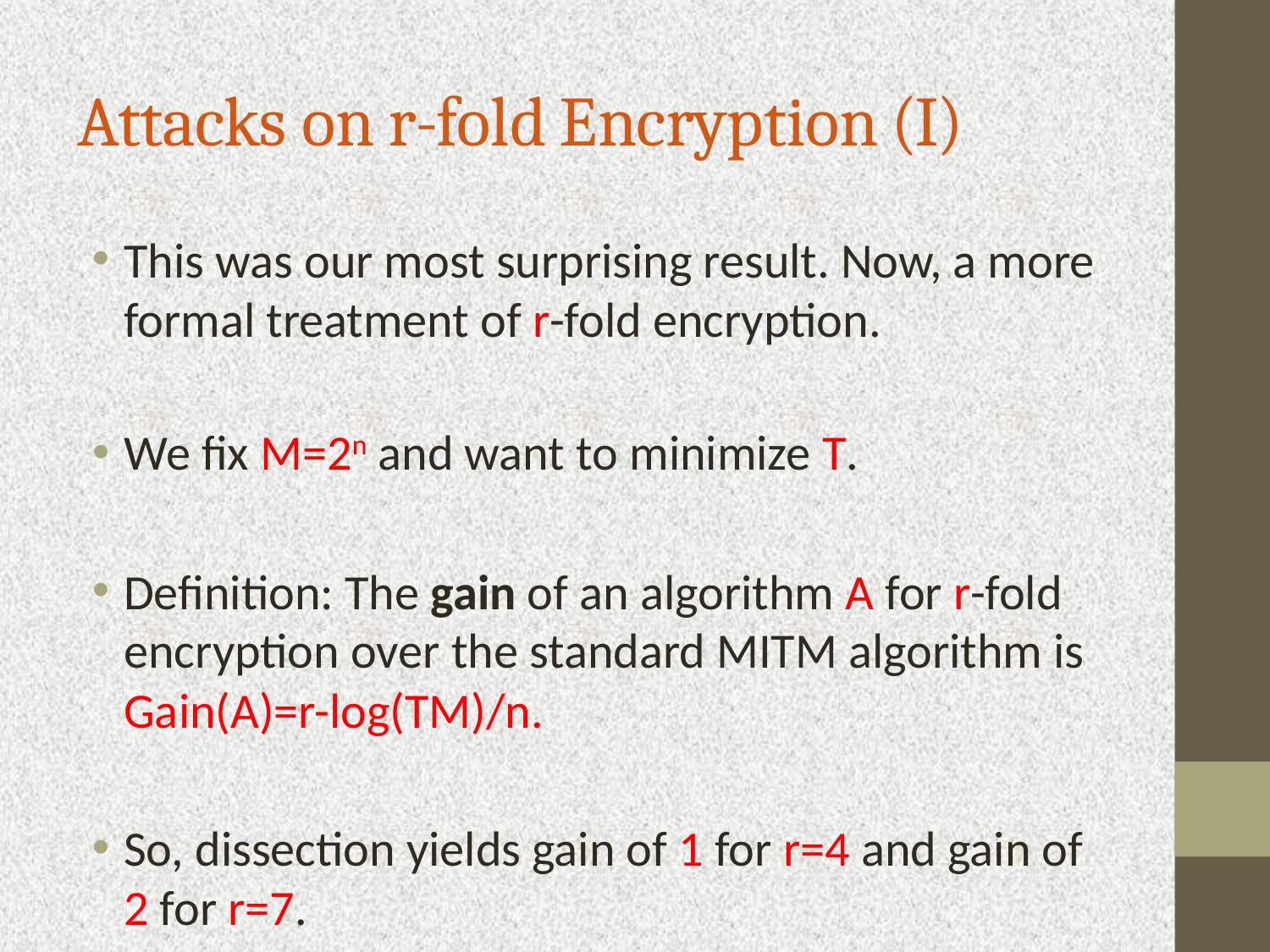

Attacks on r-fold Encryption (I)
This was our most surprising result. Now, a more formal treatment of r-fold encryption.

We fix M=2n and want to minimize T.

Definition: The gain of an algorithm A for r-fold encryption over the standard MITM algorithm is Gain(A)=r-log(TM)/n.

So, dissection yields gain of 1 for r=4 and gain of 2 for r=7.